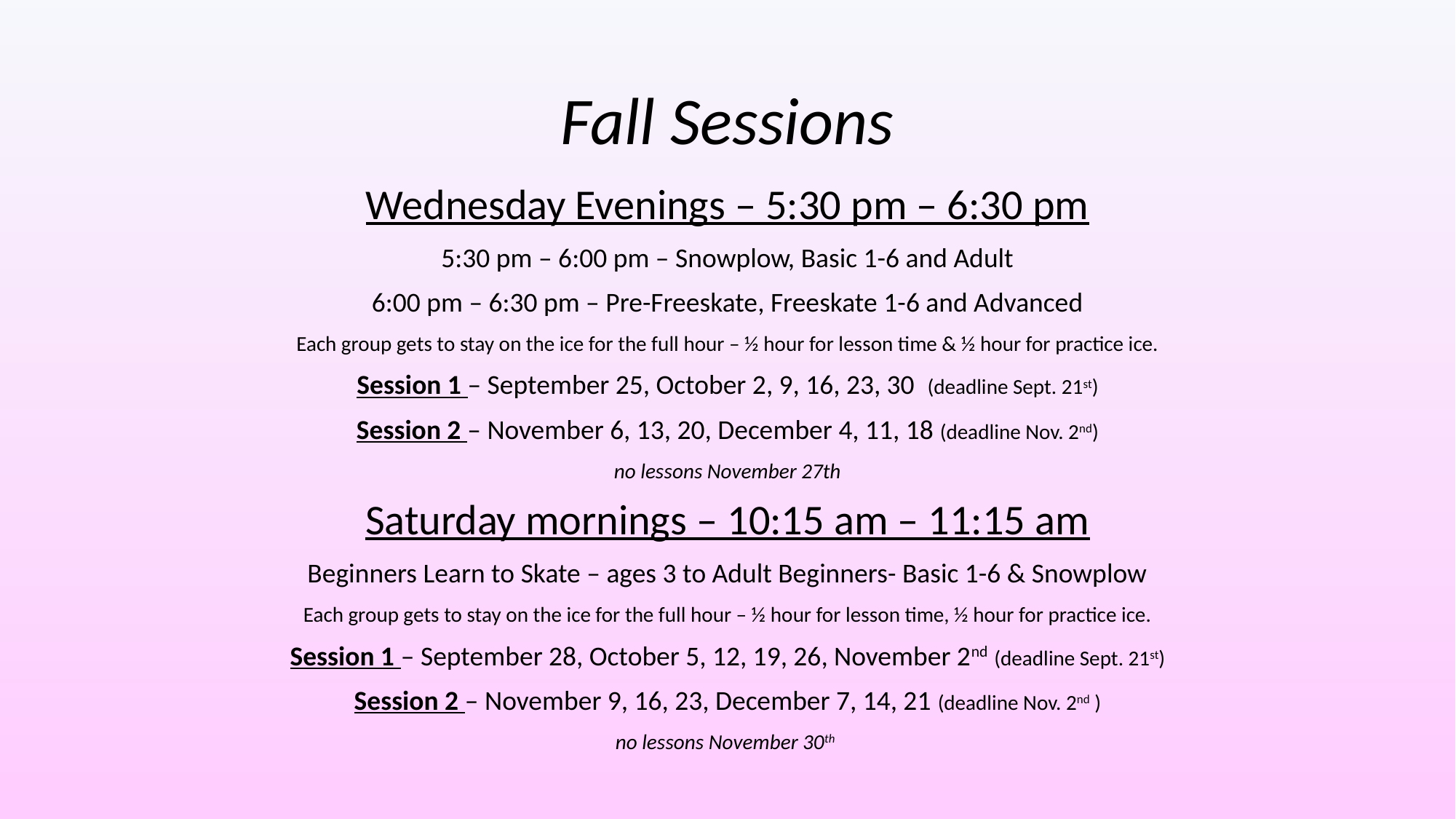

# Fall Sessions
Wednesday Evenings – 5:30 pm – 6:30 pm
5:30 pm – 6:00 pm – Snowplow, Basic 1-6 and Adult
6:00 pm – 6:30 pm – Pre-Freeskate, Freeskate 1-6 and Advanced
Each group gets to stay on the ice for the full hour – ½ hour for lesson time & ½ hour for practice ice.
Session 1 – September 25, October 2, 9, 16, 23, 30  (deadline Sept. 21st)
Session 2 – November 6, 13, 20, December 4, 11, 18 (deadline Nov. 2nd)
no lessons November 27th
Saturday mornings – 10:15 am – 11:15 am
Beginners Learn to Skate – ages 3 to Adult Beginners- Basic 1-6 & Snowplow
Each group gets to stay on the ice for the full hour – ½ hour for lesson time, ½ hour for practice ice.
Session 1 – September 28, October 5, 12, 19, 26, November 2nd (deadline Sept. 21st)
Session 2 – November 9, 16, 23, December 7, 14, 21 (deadline Nov. 2nd )
no lessons November 30th